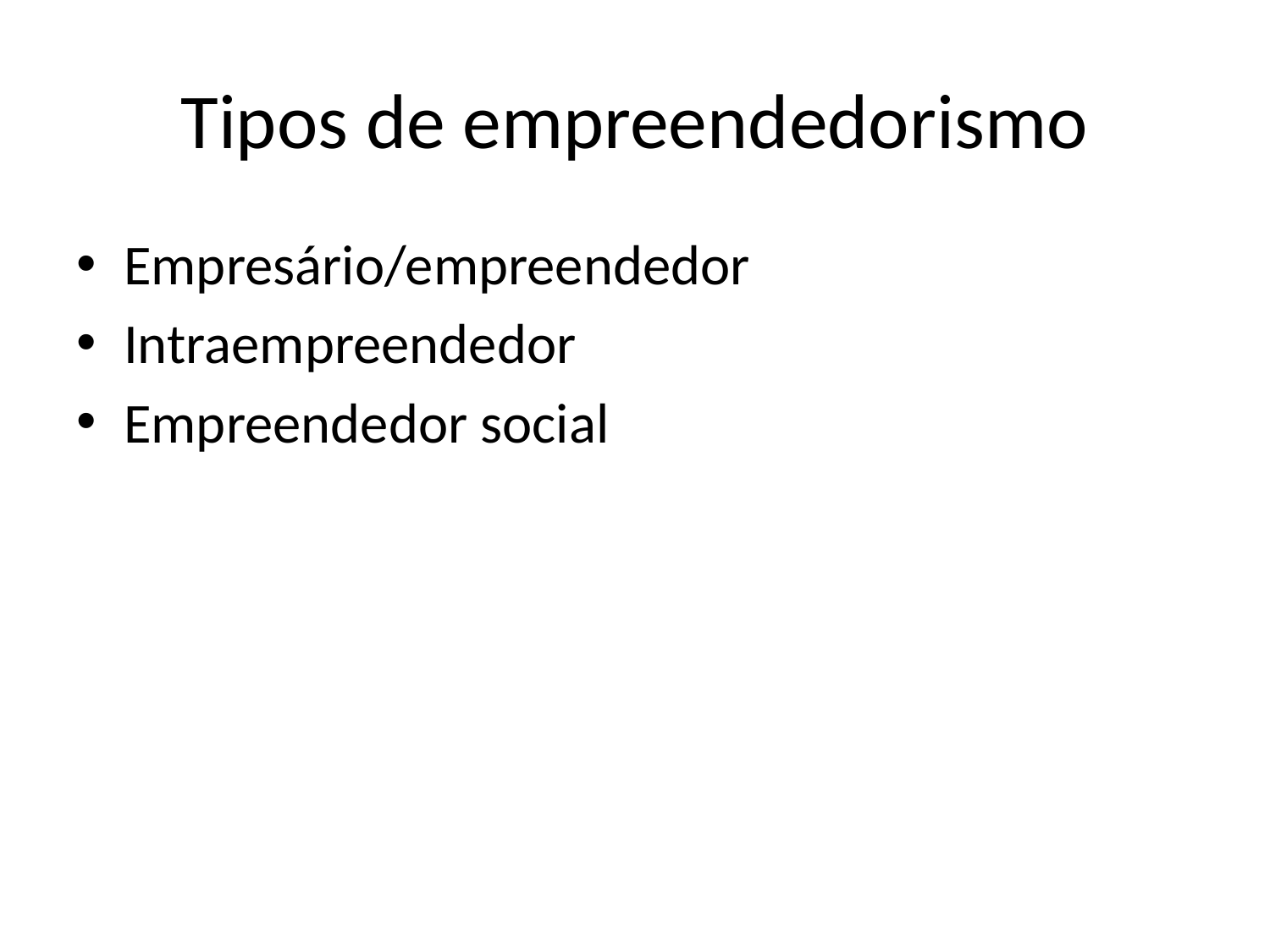

# Tipos de empreendedorismo
Empresário/empreendedor
Intraempreendedor
Empreendedor social